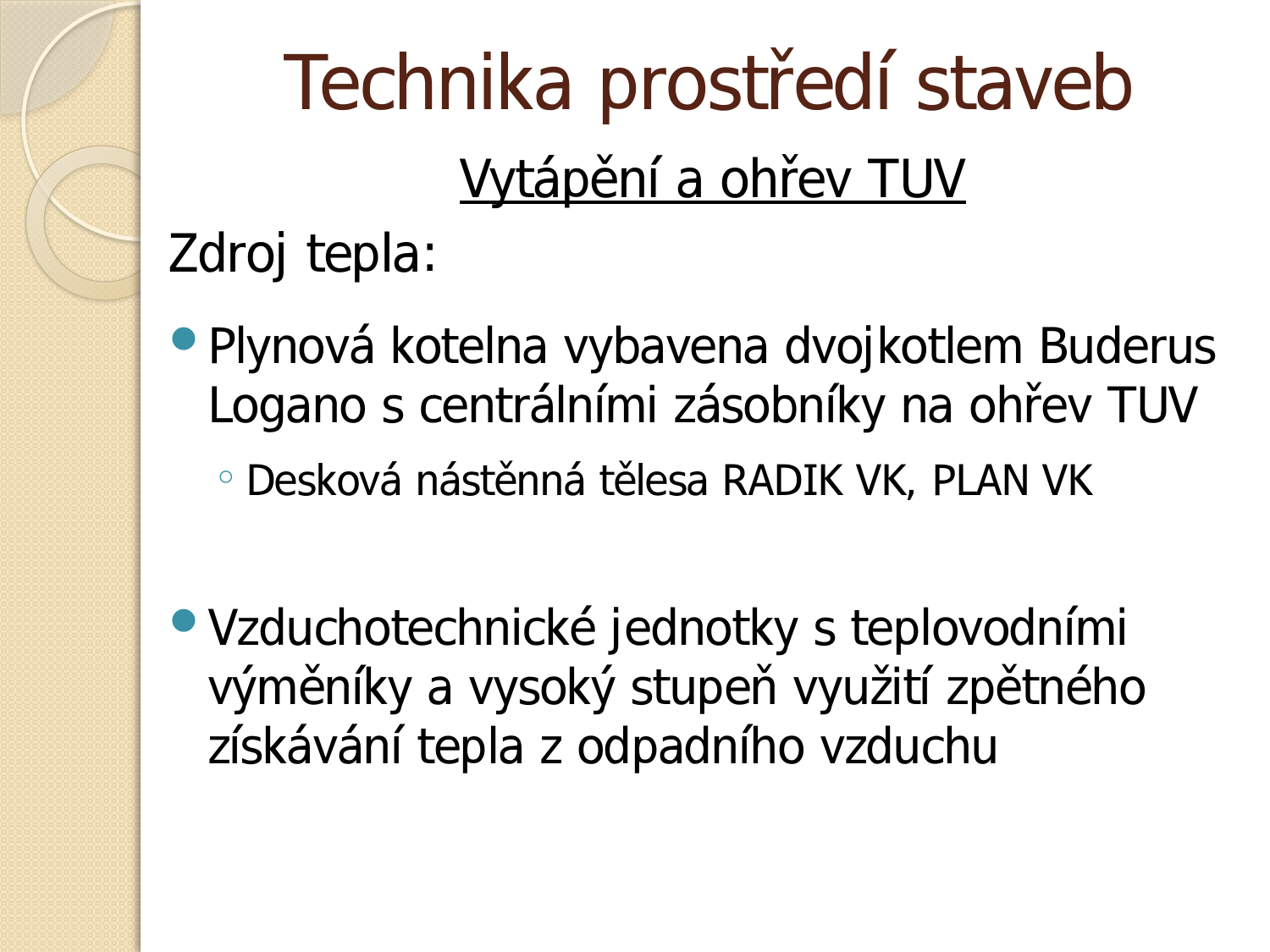

# Technika prostředí staveb
Vytápění a ohřev TUV
Zdroj tepla:
Plynová kotelna vybavena dvojkotlem Buderus Logano s centrálními zásobníky na ohřev TUV
Desková nástěnná tělesa RADIK VK, PLAN VK

Vzduchotechnické jednotky s teplovodními výměníky a vysoký stupeň využití zpětného získávání tepla z odpadního vzduchu